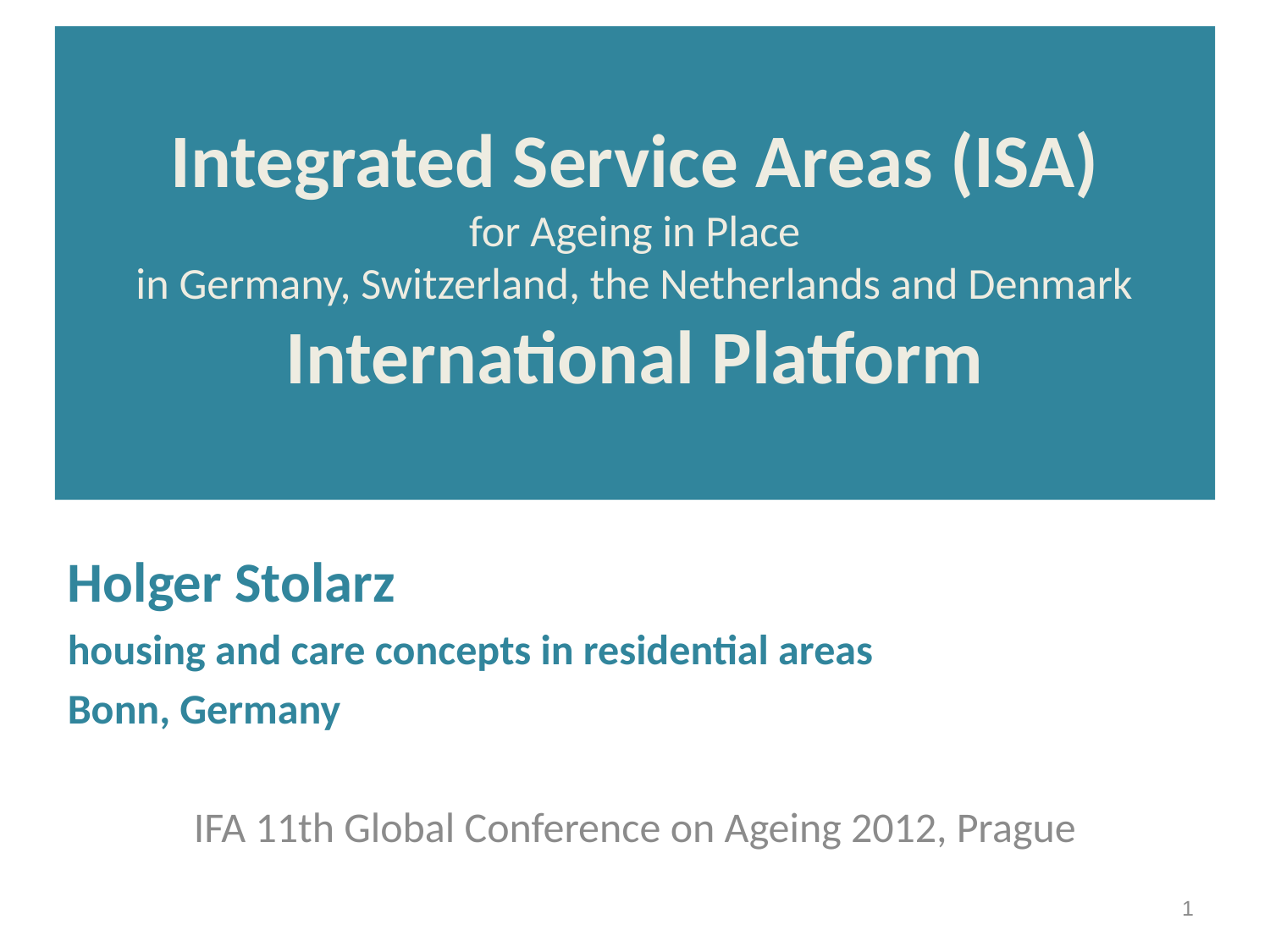

# Integrated Service Areas (ISA) for Ageing in Place in Germany, Switzerland, the Netherlands and Denmark International Platform
Holger Stolarz
housing and care concepts in residential areas
Bonn, Germany

IFA 11th Global Conference on Ageing 2012, Prague
1